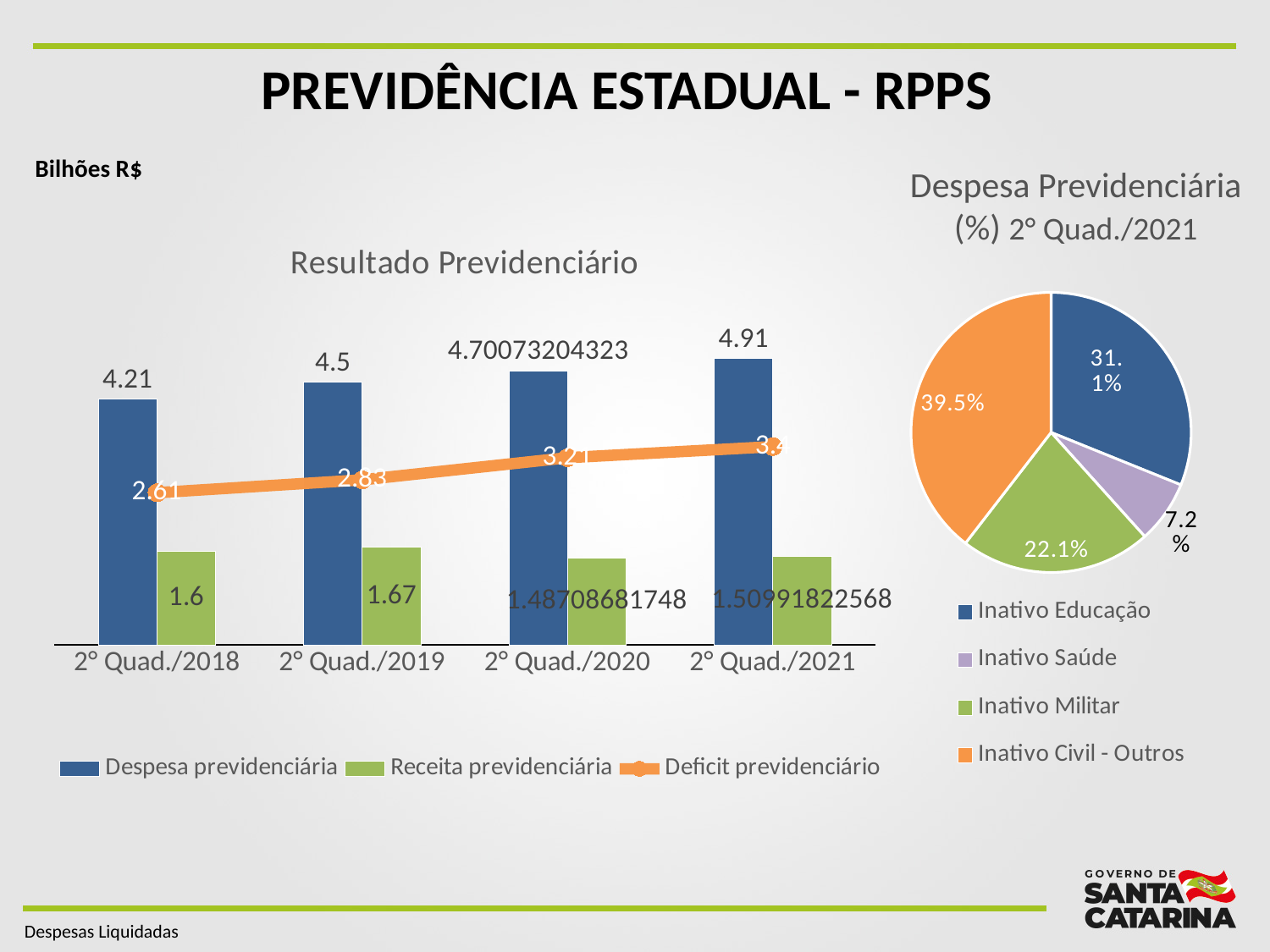

PREVIDÊNCIA ESTADUAL - RPPS

### Chart

| Category | 2° Quad./2021 |
|---|---|
| Inativo Educação | 0.31118153596417897 |
| Inativo Saúde | 0.07221585851996858 |
| Inativo Militar | 0.22128398285146247 |
| Inativo Civil - Outros | 0.39531862266438994 |
Bilhões R$
Despesa Previdenciária (%) 2° Quad./2021

### Chart: Resultado Previdenciário

| Category | Despesa previdenciária | Receita previdenciária | Deficit previdenciário |
|---|---|---|---|
| 2° Quad./2018 | 4.21 | 1.6 | 2.61 |
| 2° Quad./2019 | 4.5 | 1.67 | 2.83 |
| 2° Quad./2020 | 4.7007320432299995 | 1.48708681748 | 3.21 |
| 2° Quad./2021 | 4.91 | 1.5099182256800003 | 3.4 |
Despesas Liquidadas